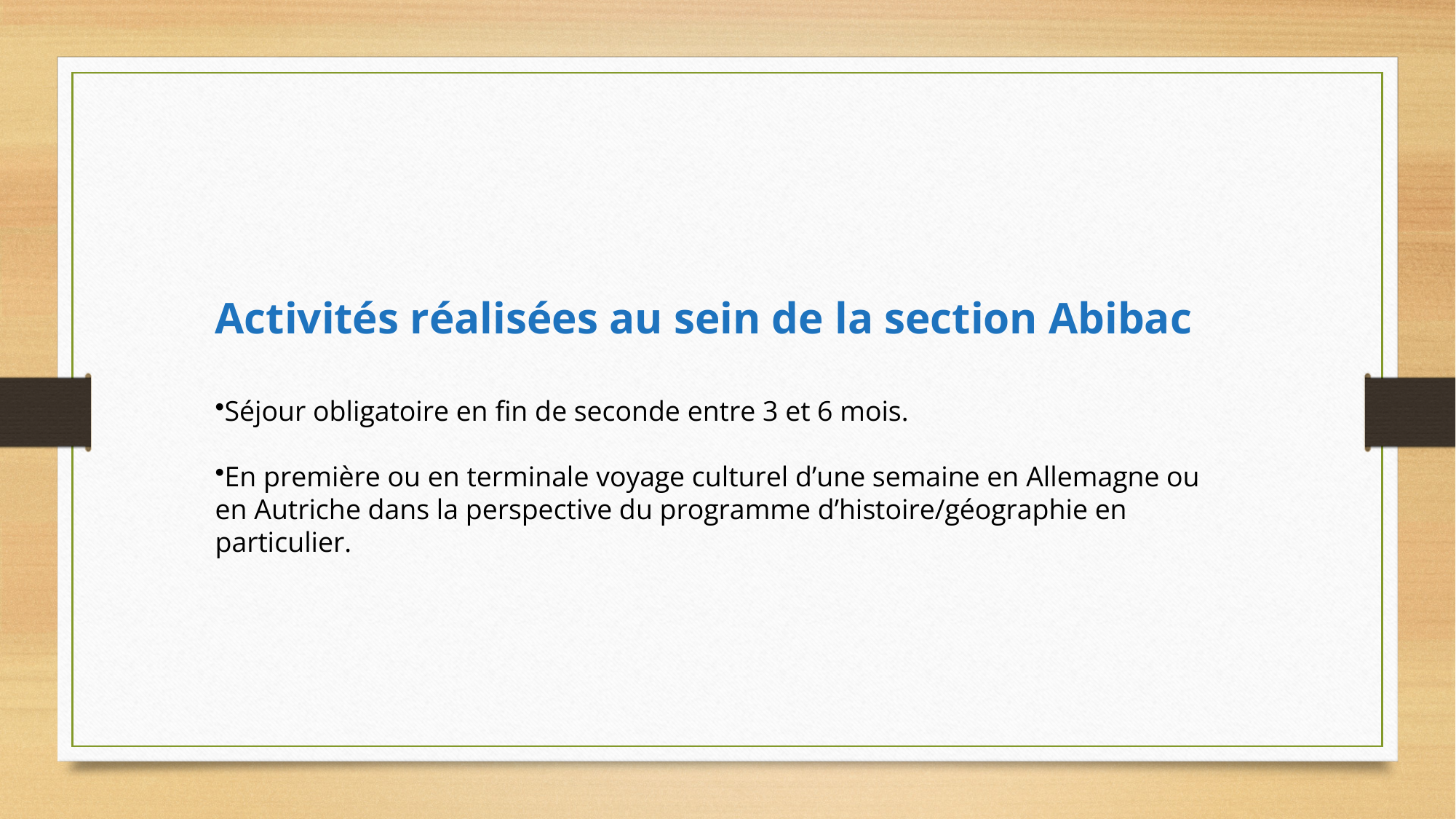

Activités réalisées au sein de la section Abibac

Séjour obligatoire en fin de seconde entre 3 et 6 mois.

En première ou en terminale voyage culturel d’une semaine en Allemagne ou en Autriche dans la perspective du programme d’histoire/géographie en particulier.